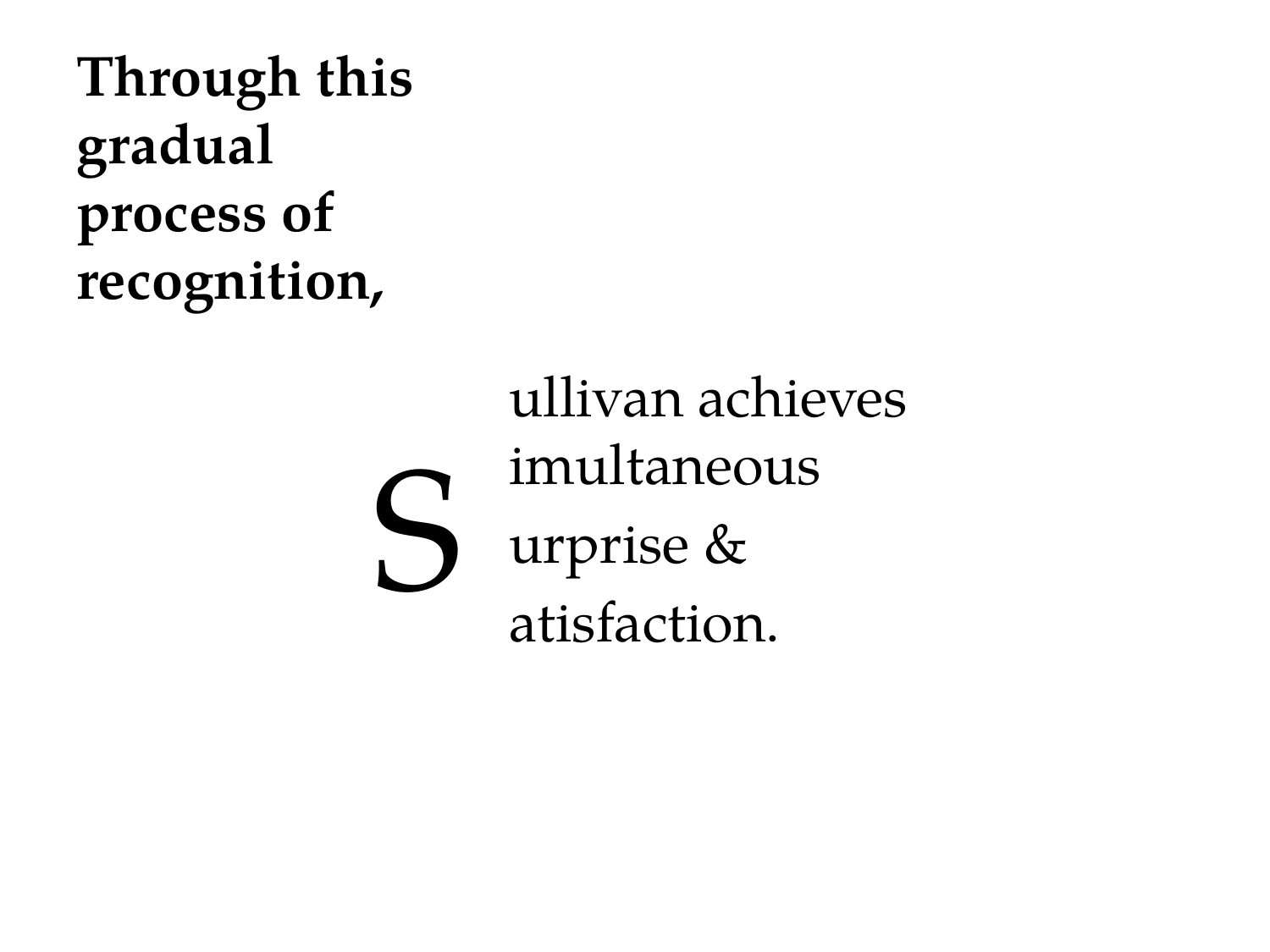

ullivan achieves imultaneous
urprise &
atisfaction.

# Through this gradual process of recognition,
       S